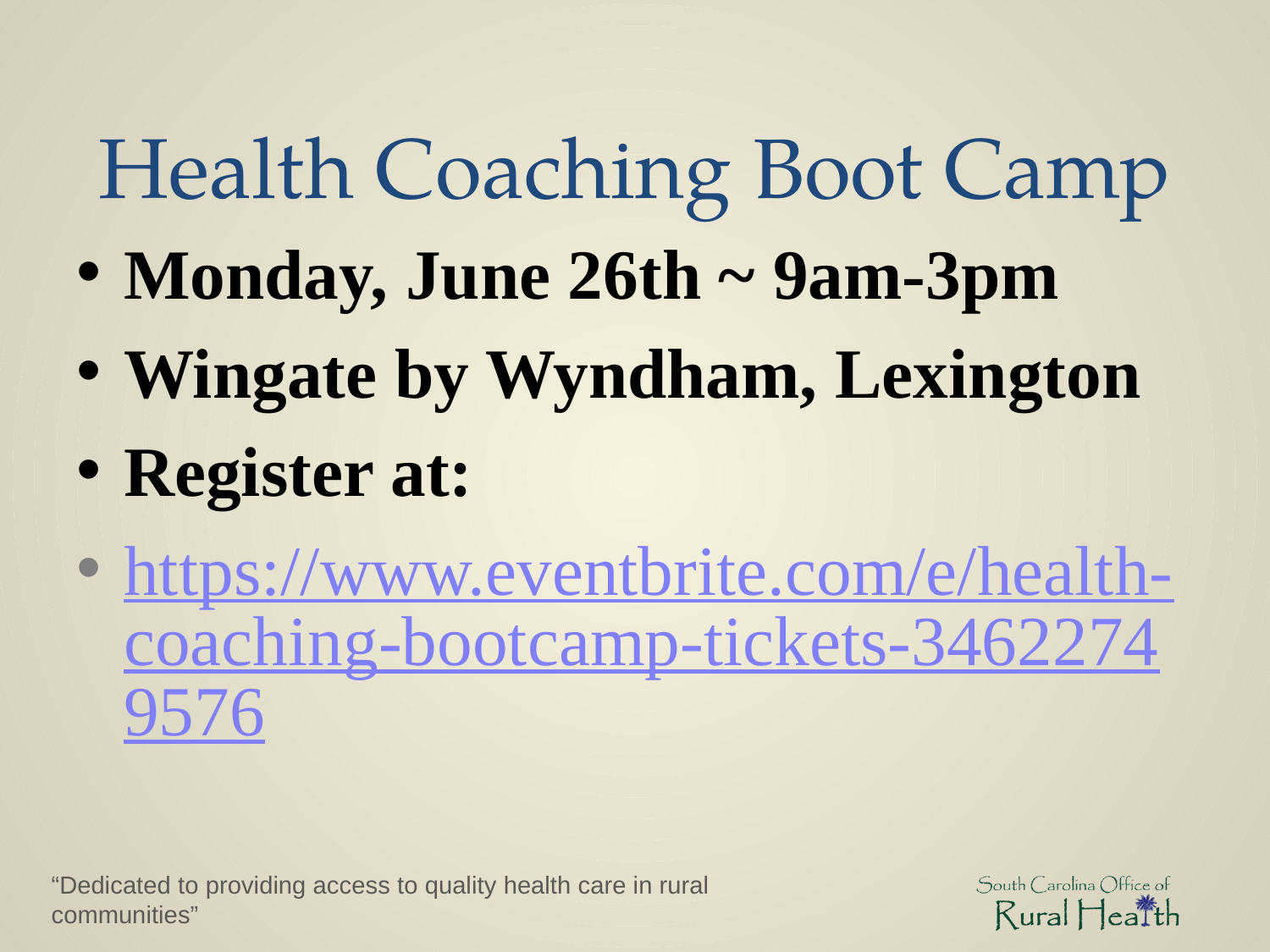

# Health Coaching Boot Camp
Monday, June 26th ~ 9am-3pm
Wingate by Wyndham, Lexington
Register at:
https://www.eventbrite.com/e/health-coaching-bootcamp-tickets-34622749576